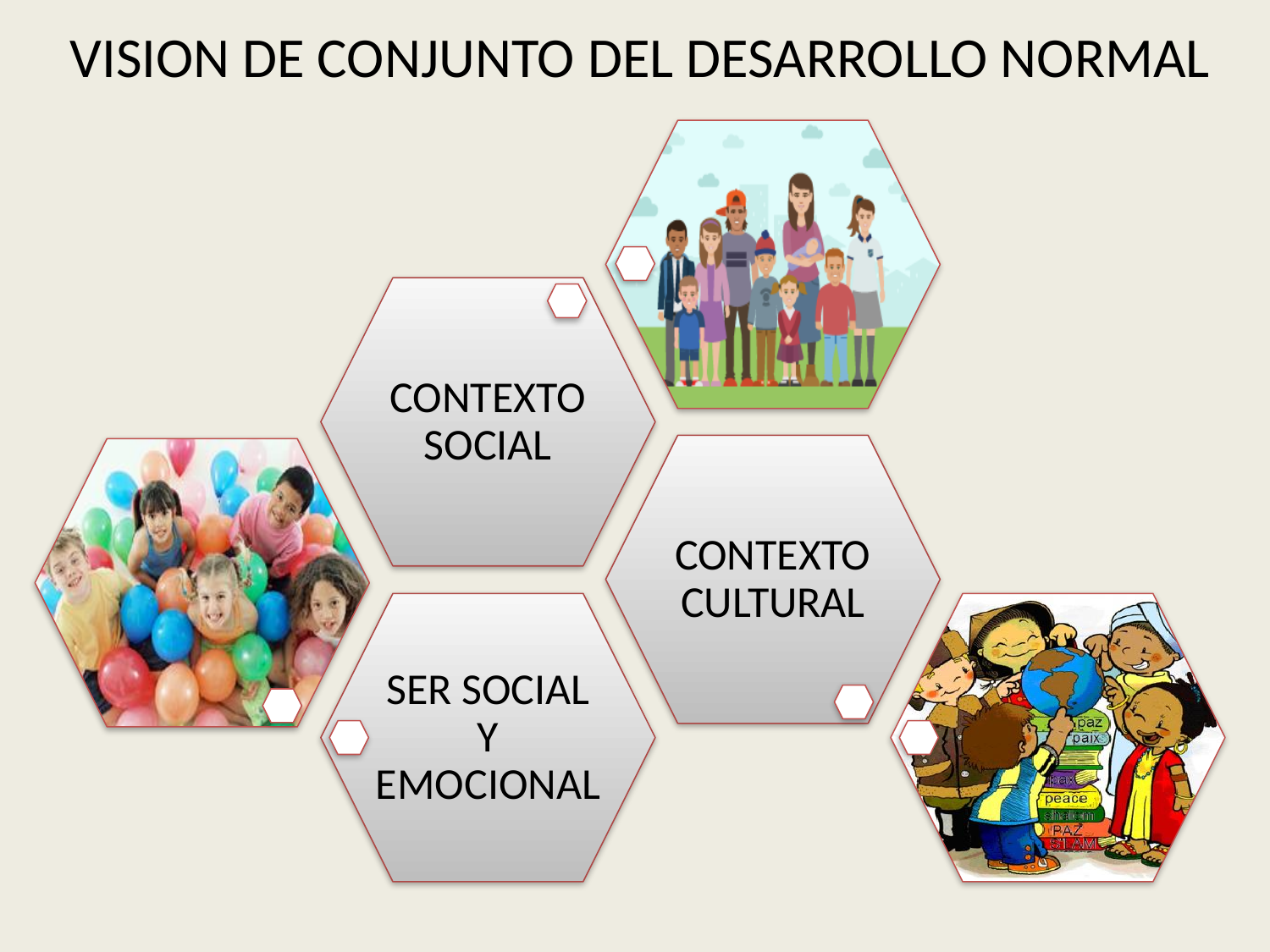

VISION DE CONJUNTO DEL DESARROLLO NORMAL
SER SOCIAL Y EMOCIONAL
CONTEXTO CULTURAL
CONTEXTO SOCIAL